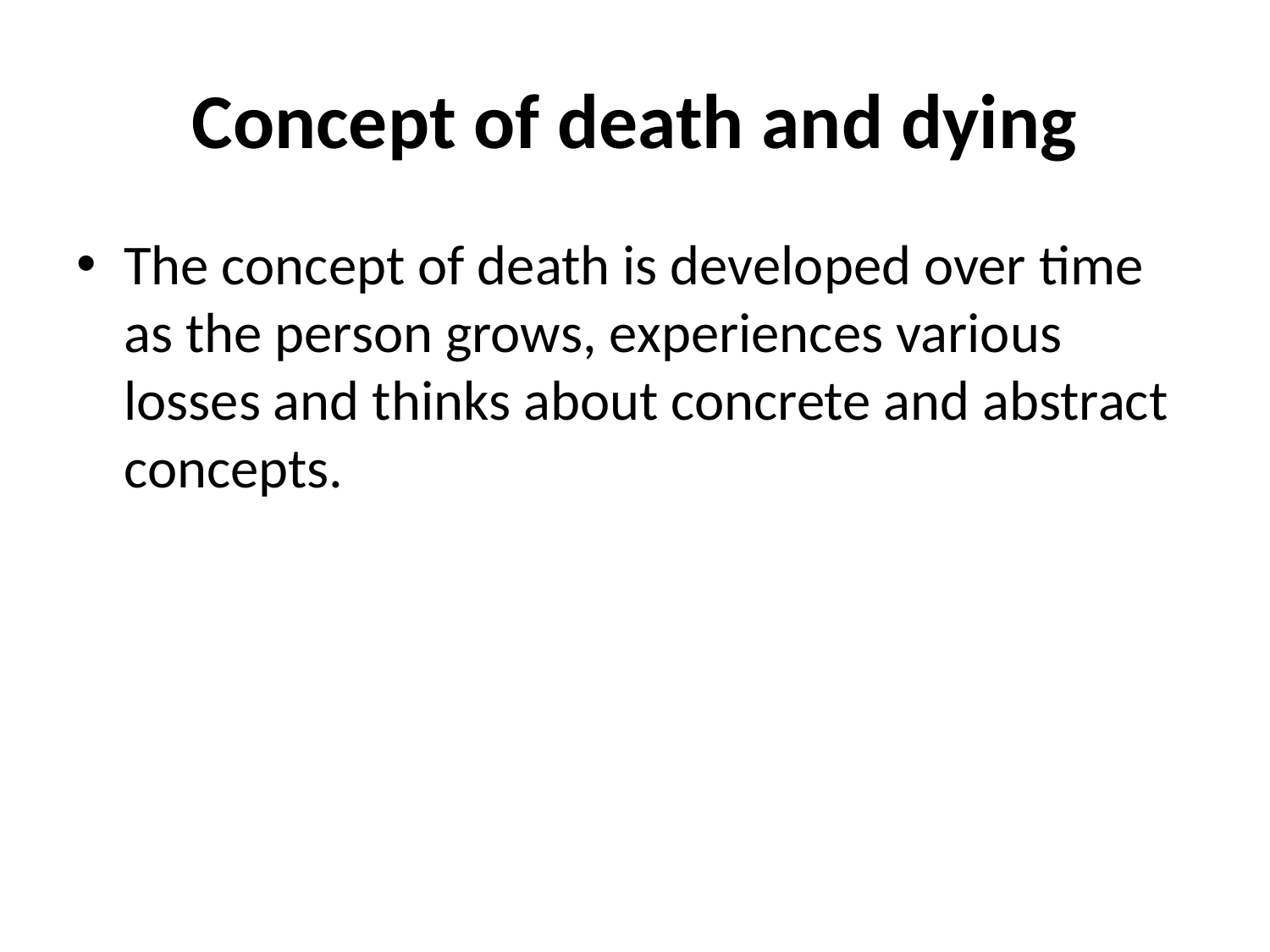

# Concept of death and dying
The concept of death is developed over time as the person grows, experiences various losses and thinks about concrete and abstract concepts.